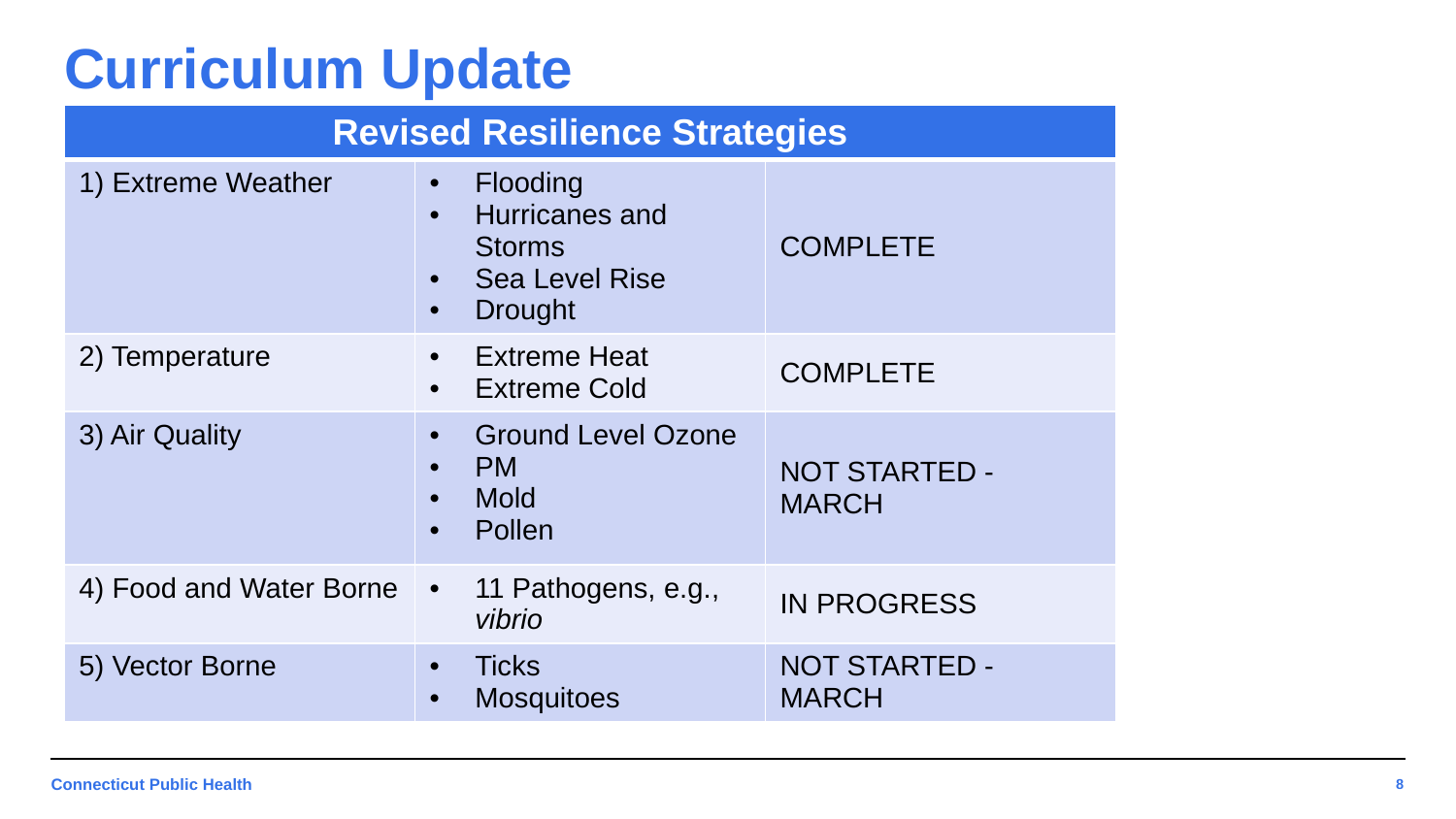

# Curriculum Update

| Revised Resilience Strategies |  |  |
| --- | --- | --- |
| 1) Extreme Weather | Flooding Hurricanes and Storms Sea Level Rise Drought | COMPLETE |
| 2) Temperature | Extreme Heat Extreme Cold | COMPLETE |
| 3) Air Quality | Ground Level Ozone PM Mold Pollen | NOT STARTED - MARCH |
| 4) Food and Water Borne | 11 Pathogens, e.g., vibrio | IN PROGRESS |
| 5) Vector Borne | Ticks Mosquitoes | NOT STARTED - MARCH |